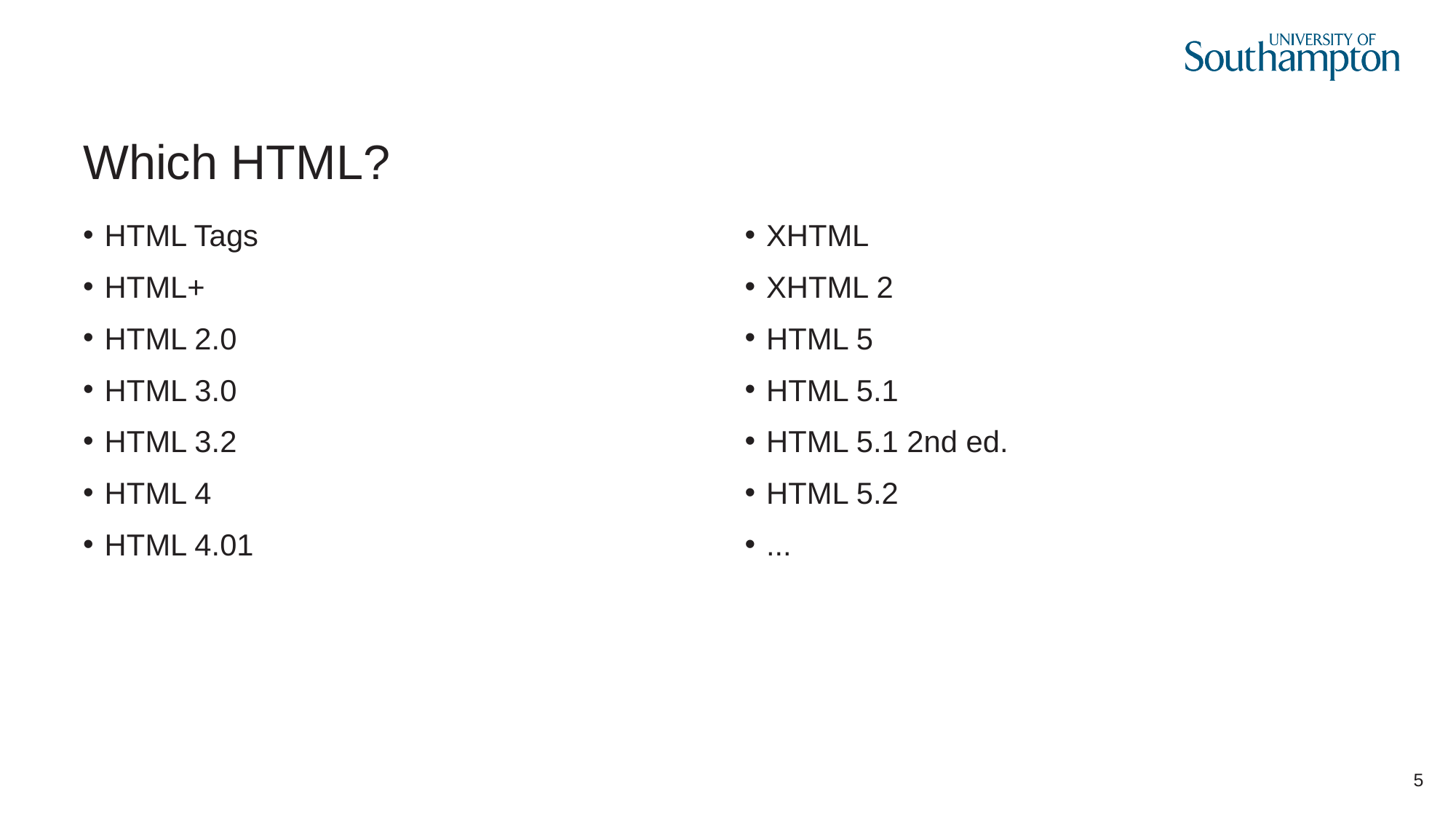

# Which HTML?
HTML Tags
HTML+
HTML 2.0
HTML 3.0
HTML 3.2
HTML 4
HTML 4.01

XHTML
XHTML 2
HTML 5
HTML 5.1
HTML 5.1 2nd ed.
HTML 5.2
...